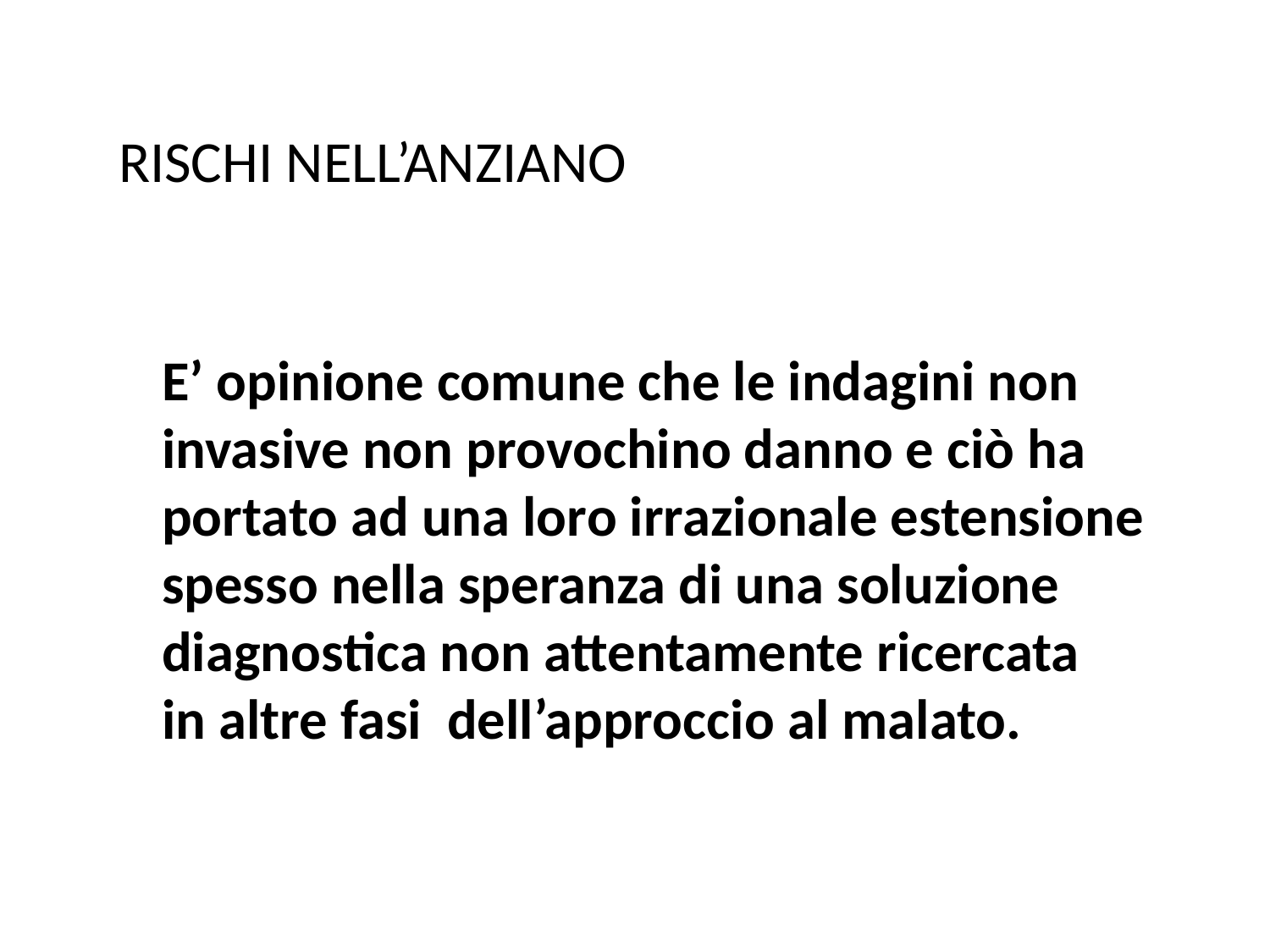

# RISCHI NELL’ANZIANO
E’ opinione comune che le indagini non
invasive non provochino danno e ciò ha
portato ad una loro irrazionale estensione
spesso nella speranza di una soluzione
diagnostica non attentamente ricercata
in altre fasi  dell’approccio al malato.